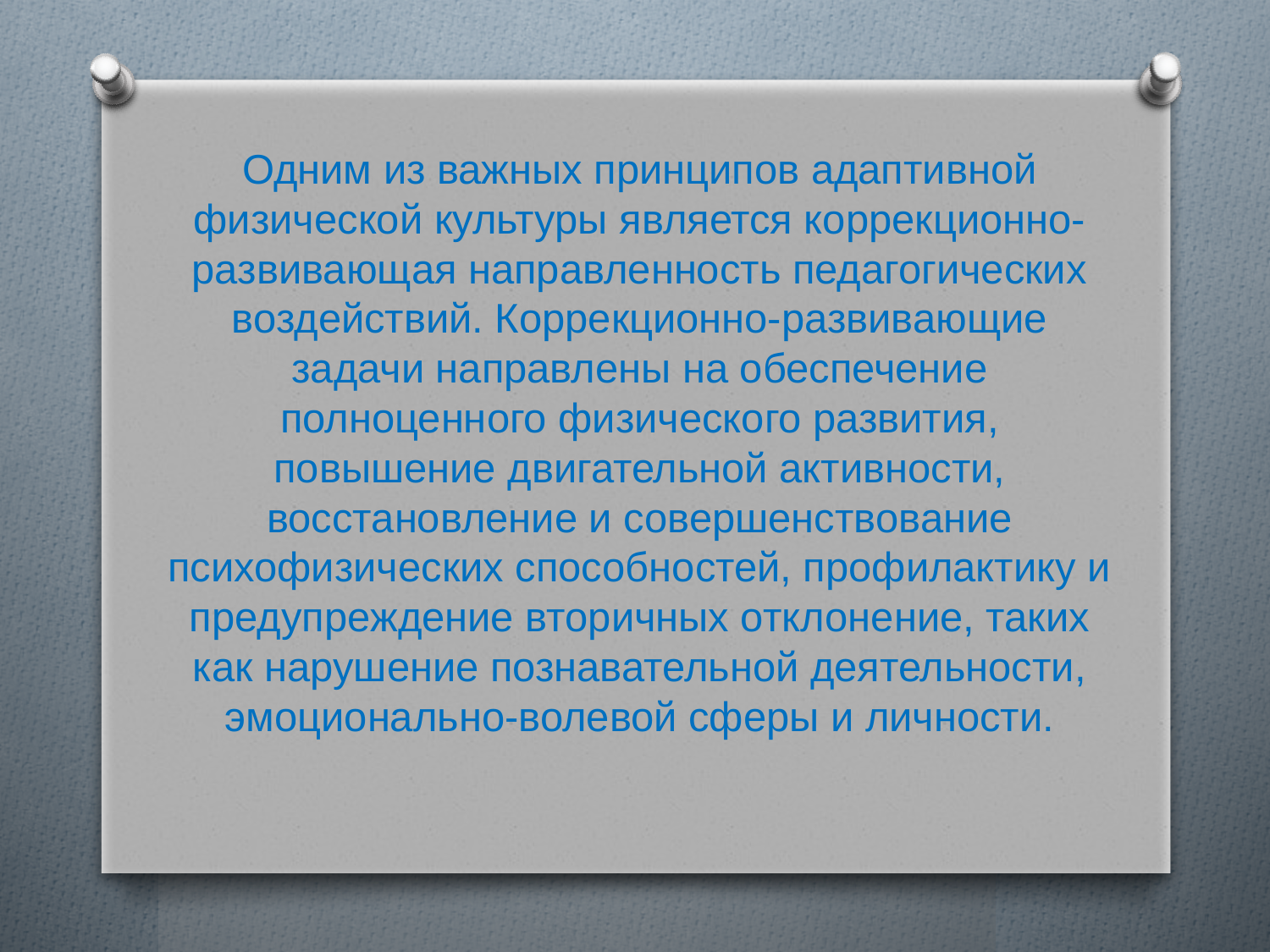

#
Одним из важных принципов адаптивной физической культуры является коррекционно-развивающая направленность педагогических воздействий. Коррекционно-развивающие задачи направлены на обеспечение полноценного физического развития, повышение двигательной активности, восстановление и совершенствование психофизических способностей, профилактику и предупреждение вторичных отклонение, таких как нарушение познавательной деятельности, эмоционально-волевой сферы и личности.